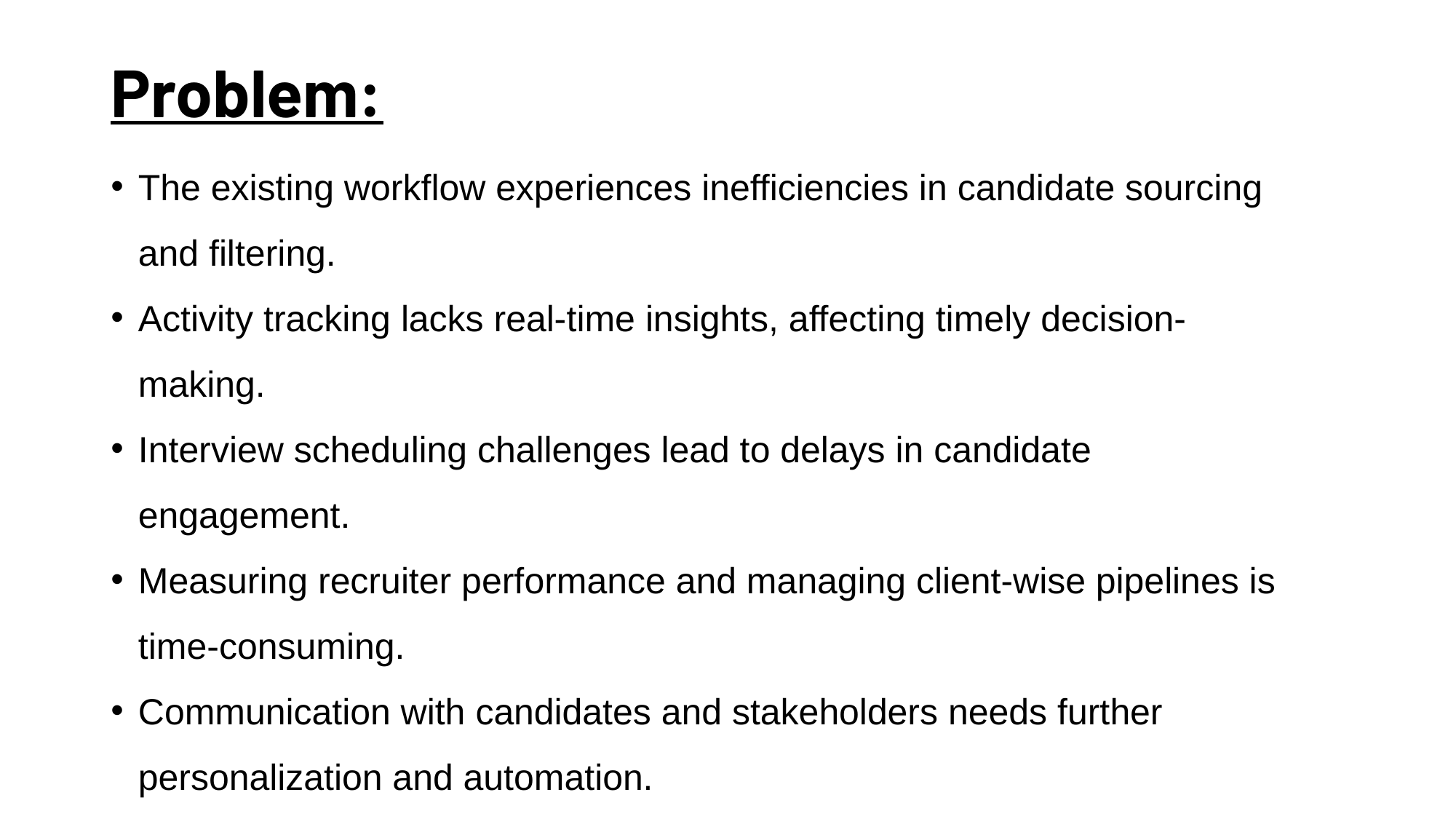

# Problem:

The existing workflow experiences inefficiencies in candidate sourcing and filtering.
Activity tracking lacks real-time insights, affecting timely decision-making.
Interview scheduling challenges lead to delays in candidate engagement.
Measuring recruiter performance and managing client-wise pipelines is time-consuming.
Communication with candidates and stakeholders needs further personalization and automation.